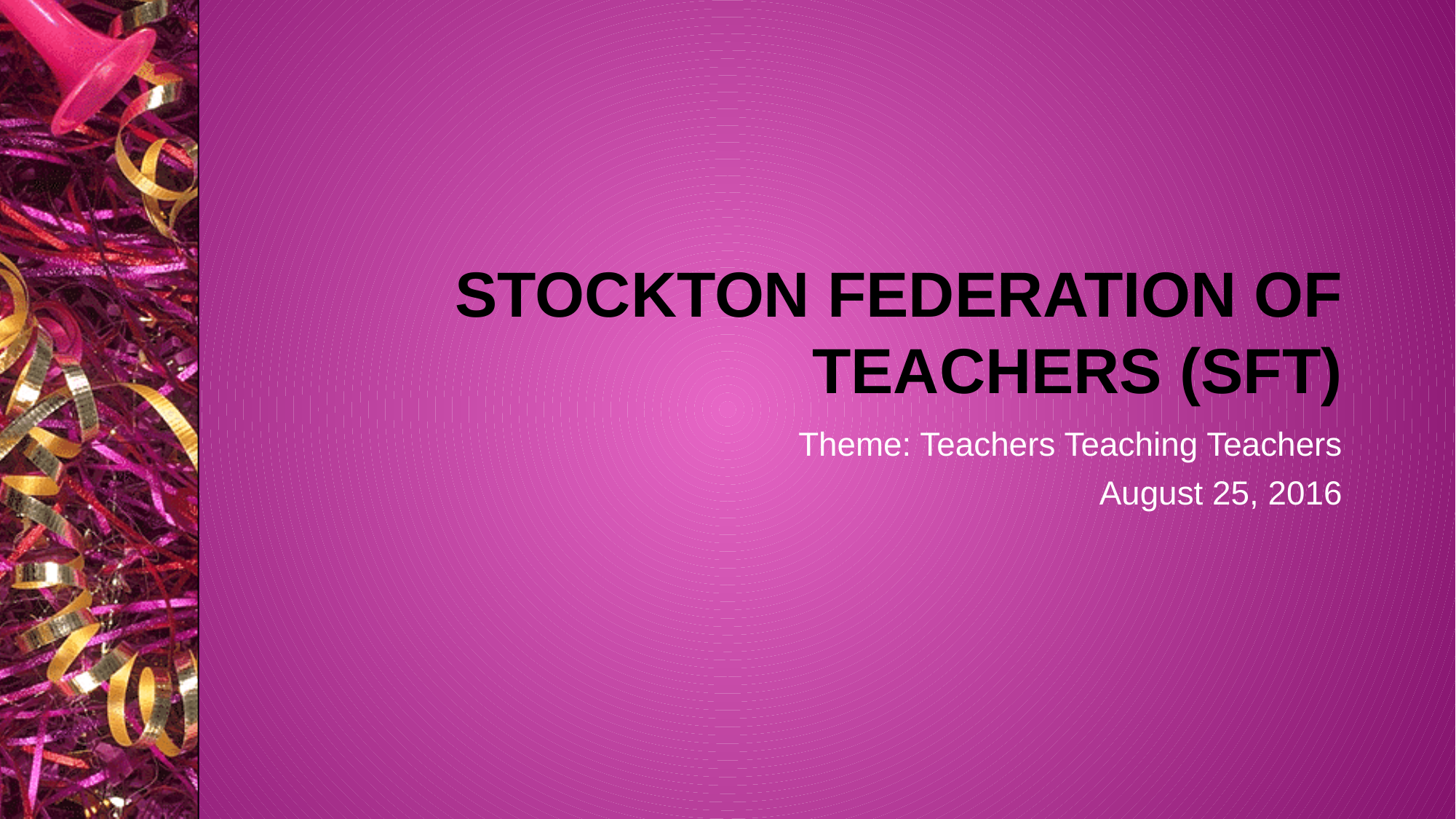

# Stockton Federation of Teachers (SFT)
Theme: Teachers Teaching Teachers
August 25, 2016